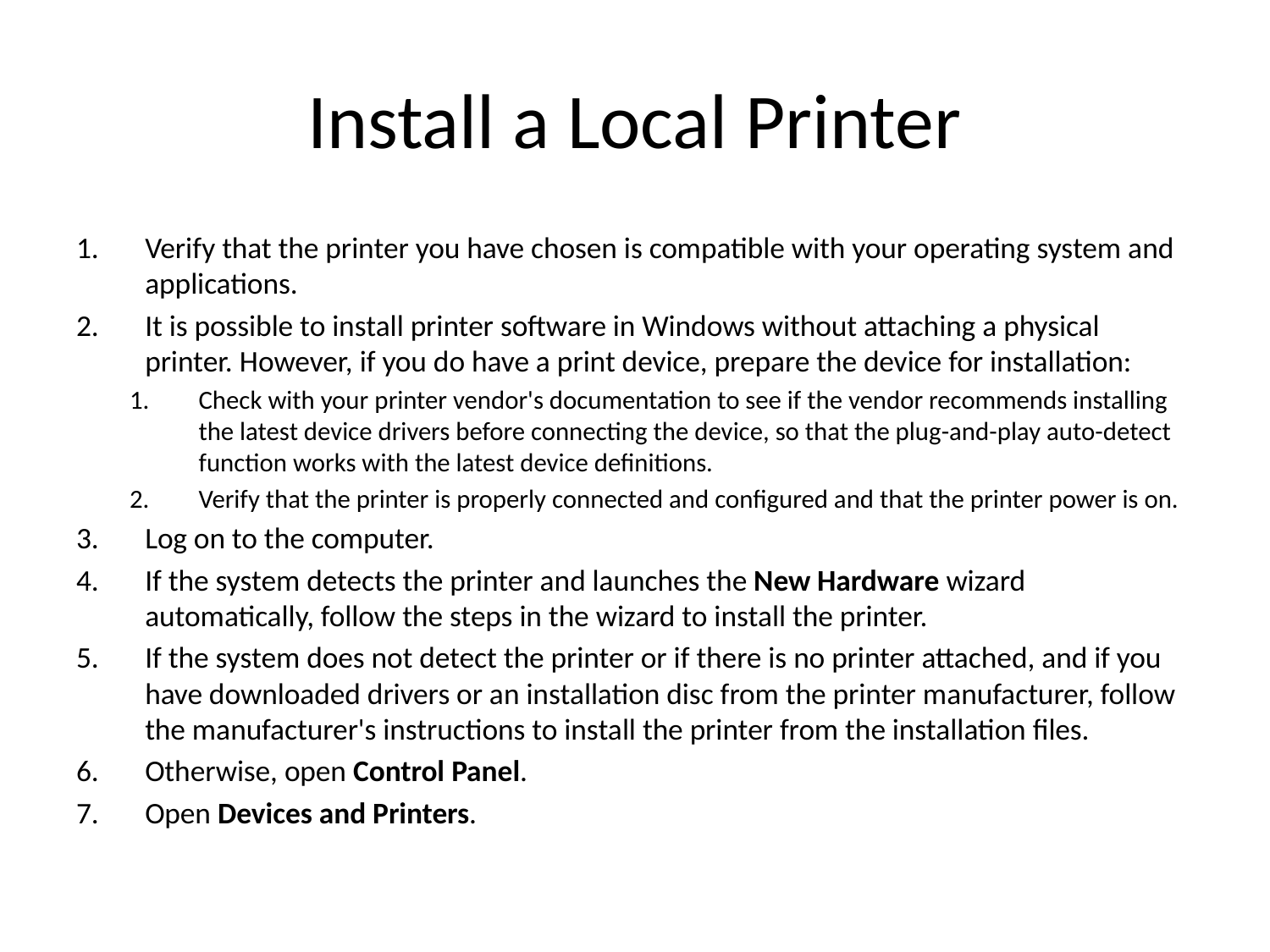

# Install a Local Printer
Verify that the printer you have chosen is compatible with your operating system and applications.
It is possible to install printer software in Windows without attaching a physical printer. However, if you do have a print device, prepare the device for installation:
Check with your printer vendor's documentation to see if the vendor recommends installing the latest device drivers before connecting the device, so that the plug-and-play auto-detect function works with the latest device definitions.
Verify that the printer is properly connected and configured and that the printer power is on.
Log on to the computer.
If the system detects the printer and launches the New Hardware wizard automatically, follow the steps in the wizard to install the printer.
If the system does not detect the printer or if there is no printer attached, and if you have downloaded drivers or an installation disc from the printer manufacturer, follow the manufacturer's instructions to install the printer from the installation files.
Otherwise, open Control Panel.
Open Devices and Printers.